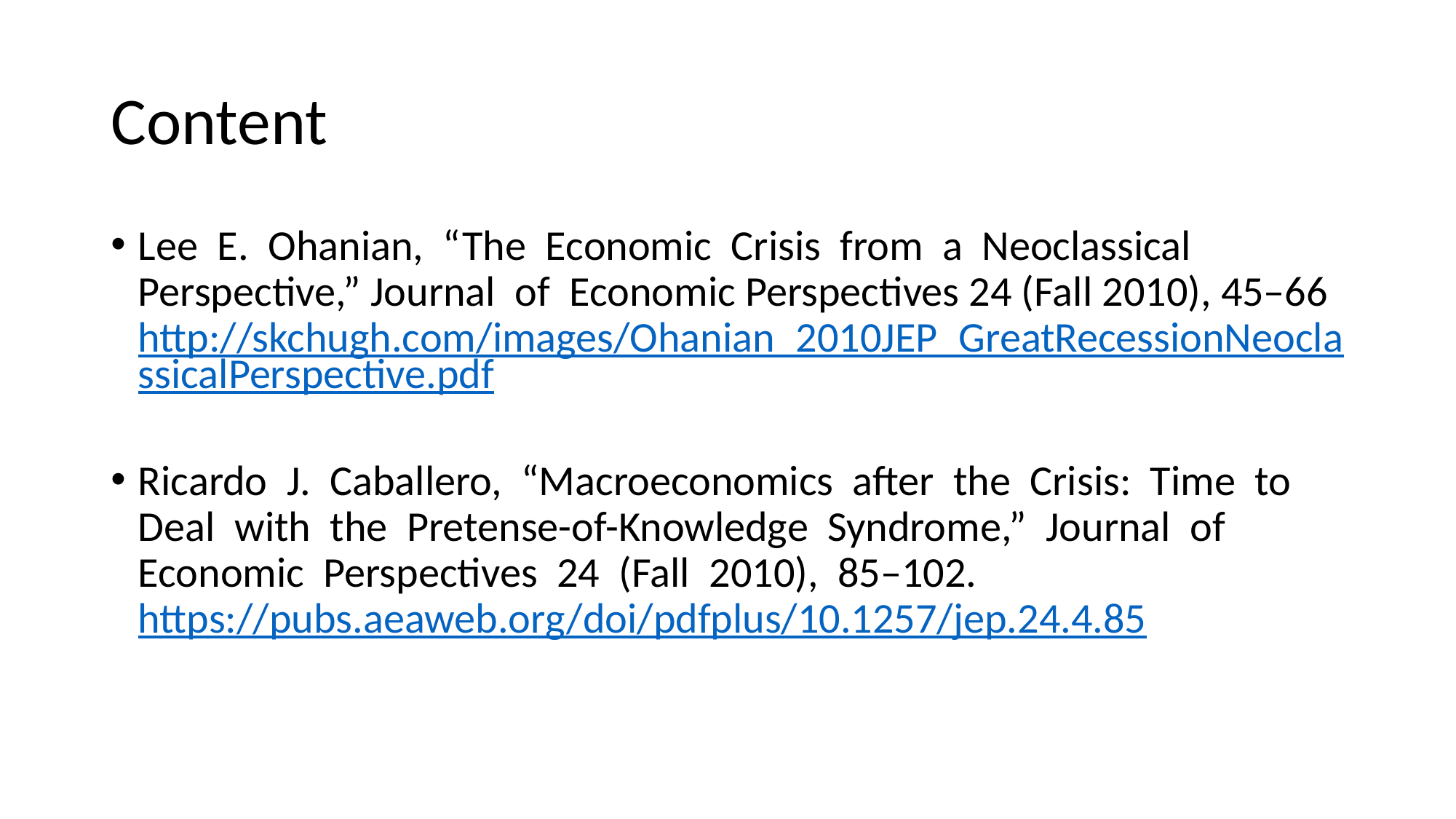

# Content
Lee  E.  Ohanian,  “The  Economic  Crisis  from  a  Neoclassical  Perspective,” Journal  of  Economic Perspectives 24 (Fall 2010), 45–66 http://skchugh.com/images/Ohanian_2010JEP_GreatRecessionNeoclassicalPerspective.pdf
Ricardo  J.  Caballero,  “Macroeconomics  after  the  Crisis:  Time  to  Deal  with  the  Pretense-of-Knowledge  Syndrome,”  Journal  of  Economic  Perspectives  24  (Fall  2010),  85–102. https://pubs.aeaweb.org/doi/pdfplus/10.1257/jep.24.4.85